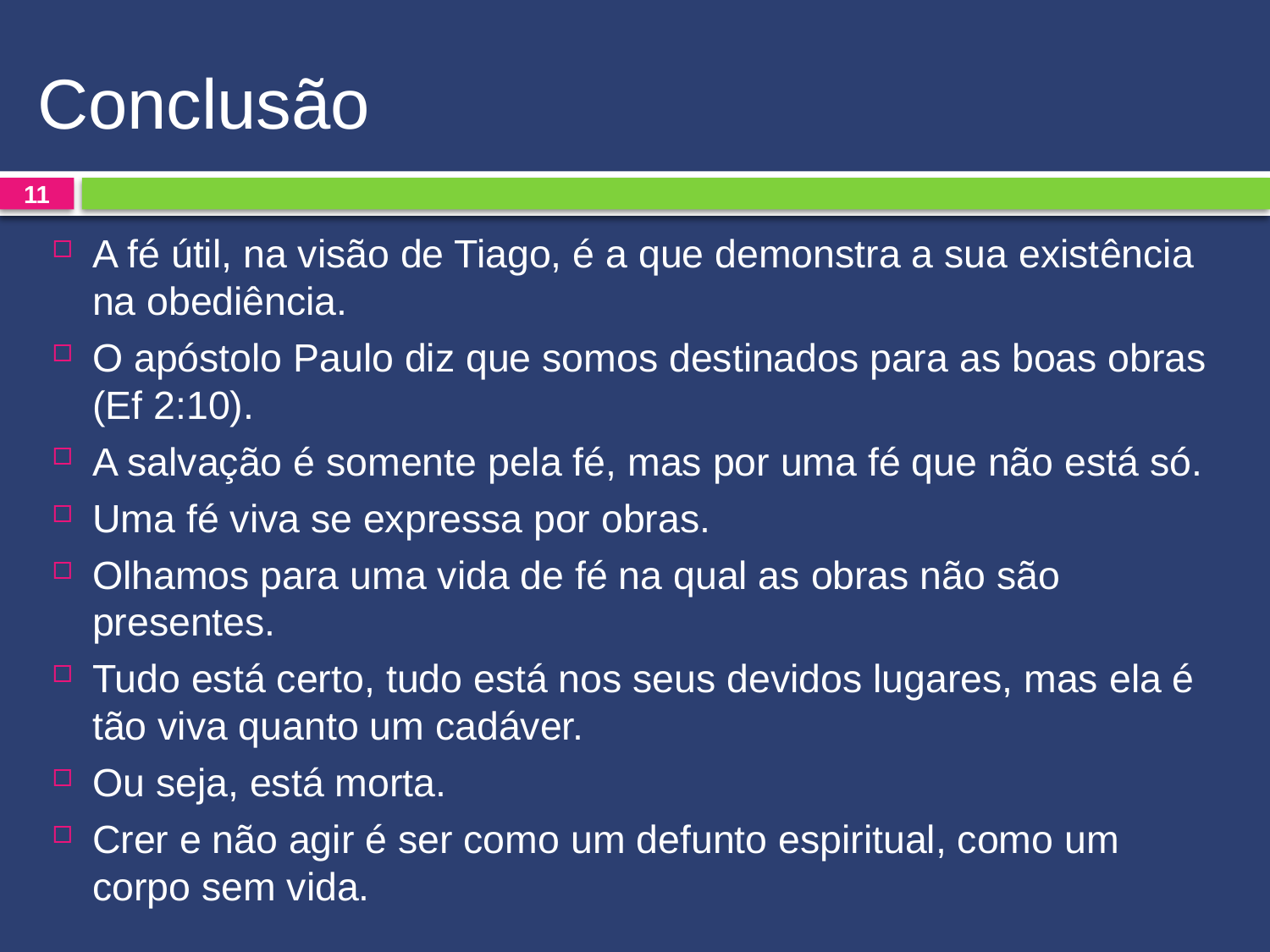

# Conclusão
11
A fé útil, na visão de Tiago, é a que demonstra a sua existência na obediência.
O apóstolo Paulo diz que somos destinados para as boas obras (Ef 2:10).
A salvação é somente pela fé, mas por uma fé que não está só.
Uma fé viva se expressa por obras.
Olhamos para uma vida de fé na qual as obras não são presentes.
Tudo está certo, tudo está nos seus devidos lugares, mas ela é tão viva quanto um cadáver.
Ou seja, está morta.
Crer e não agir é ser como um defunto espiritual, como um corpo sem vida.